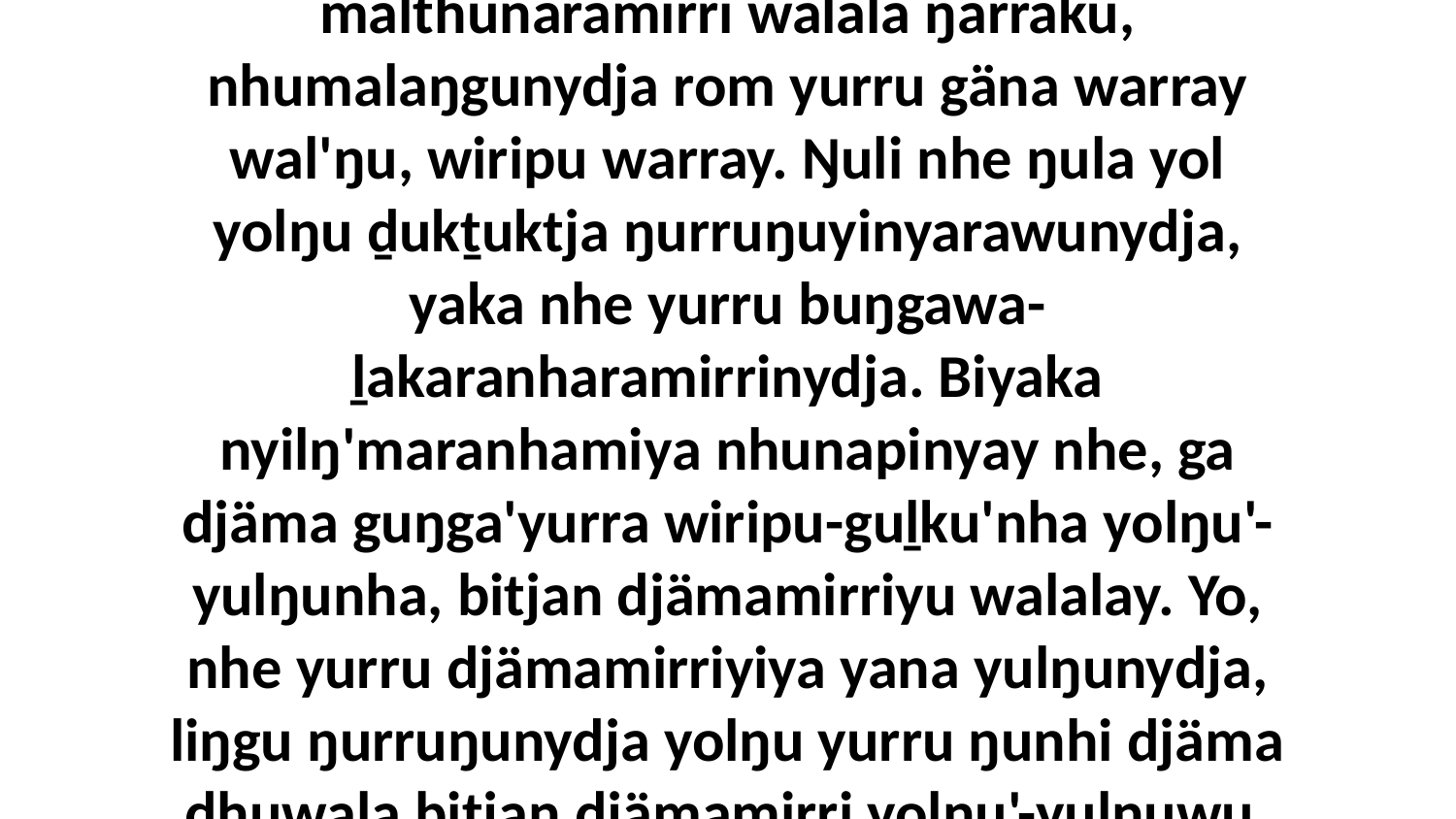

43-44 Yurru nhumalaŋgunydja ŋunhi nhuma malthunaramirri walala ŋarraku, nhumalaŋgunydja rom yurru gäna warray wal'ŋu, wiripu warray. Ŋuli nhe ŋula yol yolŋu ḏukṯuktja ŋurruŋuyinyarawunydja, yaka nhe yurru buŋgawa-ḻakaranharamirrinydja. Biyaka nyilŋ'maranhamiya nhunapinyay nhe, ga djäma guŋga'yurra wiripu-guḻku'nha yolŋu'-yulŋunha, bitjan djämamirriyu walalay. Yo, nhe yurru djämamirriyiya yana yulŋunydja, liŋgu ŋurruŋunydja yolŋu yurru ŋunhi djäma dhuwala bitjan djämamirri yolŋu'-yulŋuwu, yaka walalaŋgu buŋgawa.